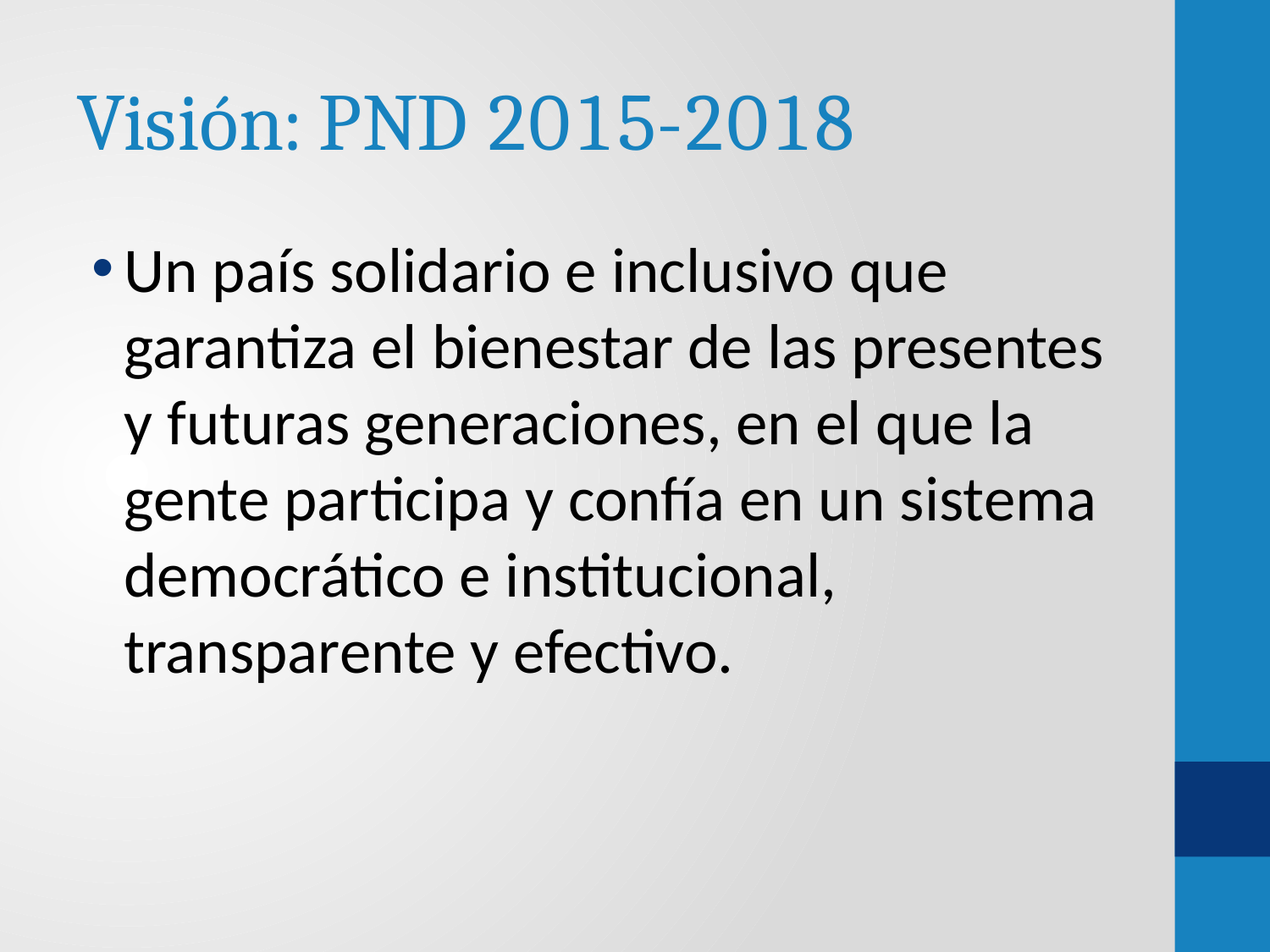

# Visión: PND 2015-2018
Un país solidario e inclusivo que garantiza el bienestar de las presentes y futuras generaciones, en el que la gente participa y confía en un sistema democrático e institucional, transparente y efectivo.